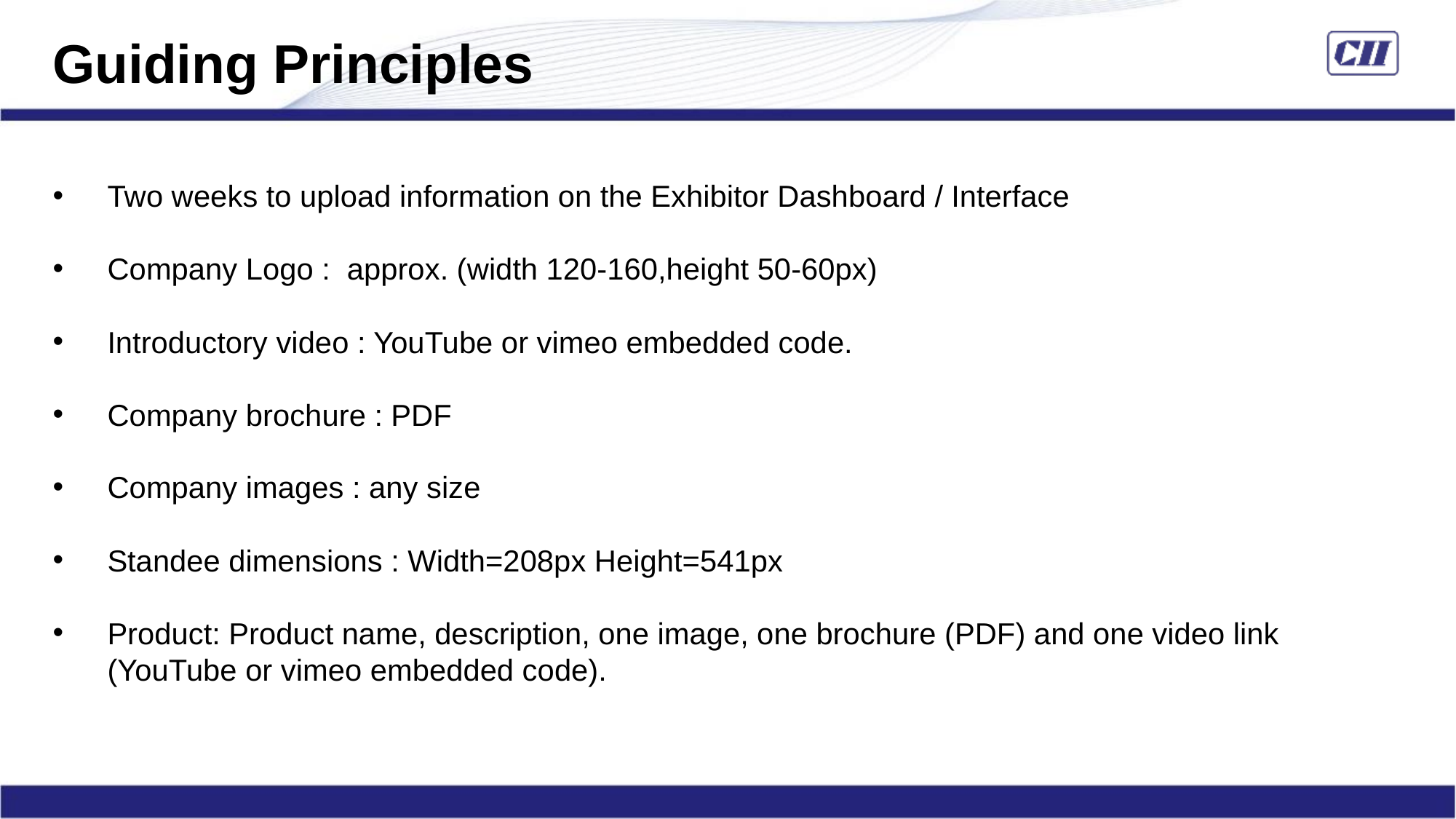

Guiding Principles
Two weeks to upload information on the Exhibitor Dashboard / Interface

Company Logo :  approx. (width 120-160,height 50-60px)

Introductory video : YouTube or vimeo embedded code.

Company brochure : PDF

Company images : any size

Standee dimensions : Width=208px Height=541px

Product: Product name, description, one image, one brochure (PDF) and one video link (YouTube or vimeo embedded code).